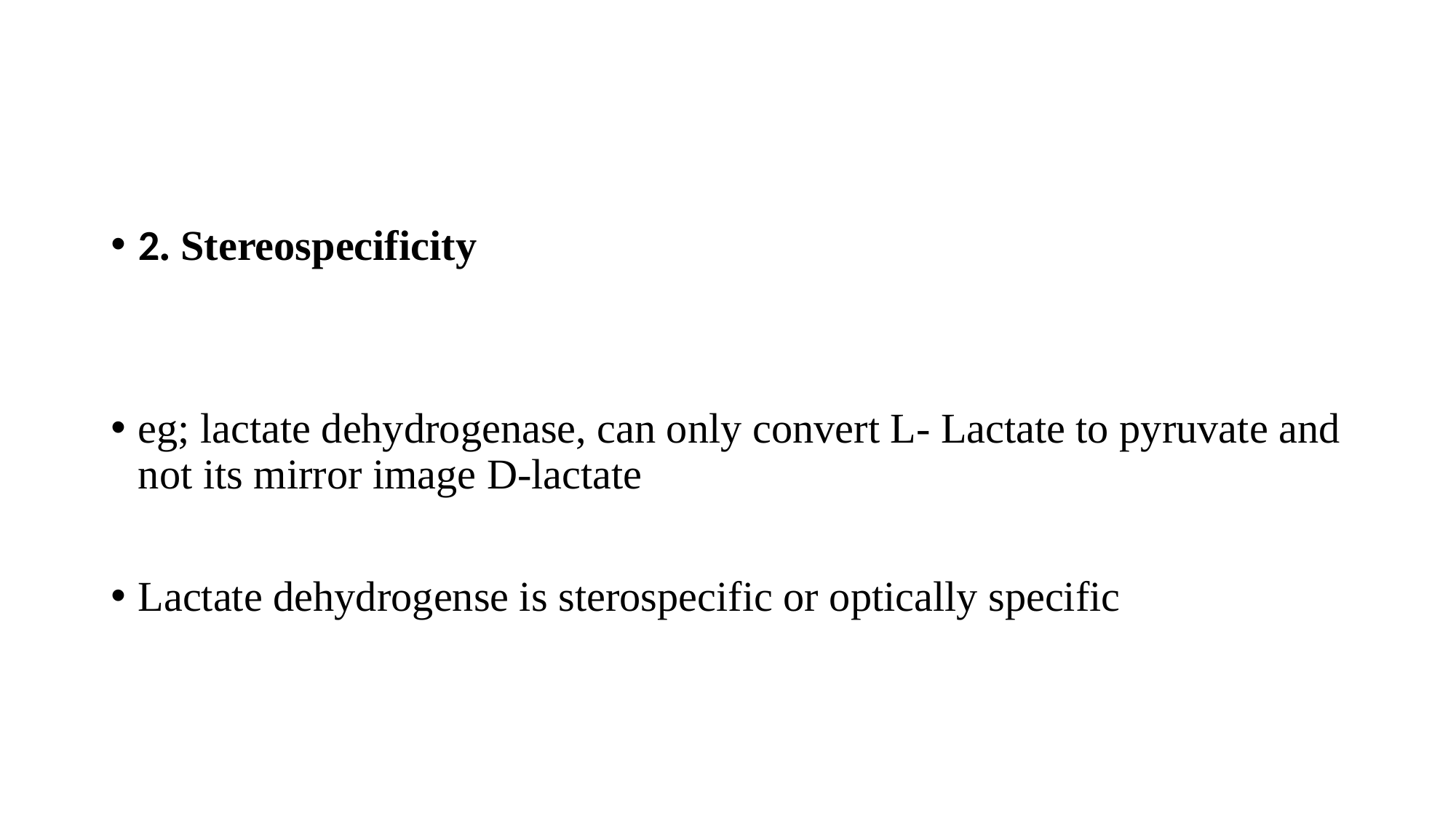

#
2. Stereospecificity

eg; lactate dehydrogenase, can only convert L- Lactate to pyruvate and not its mirror image D-lactate

Lactate dehydrogense is sterospecific or optically specific